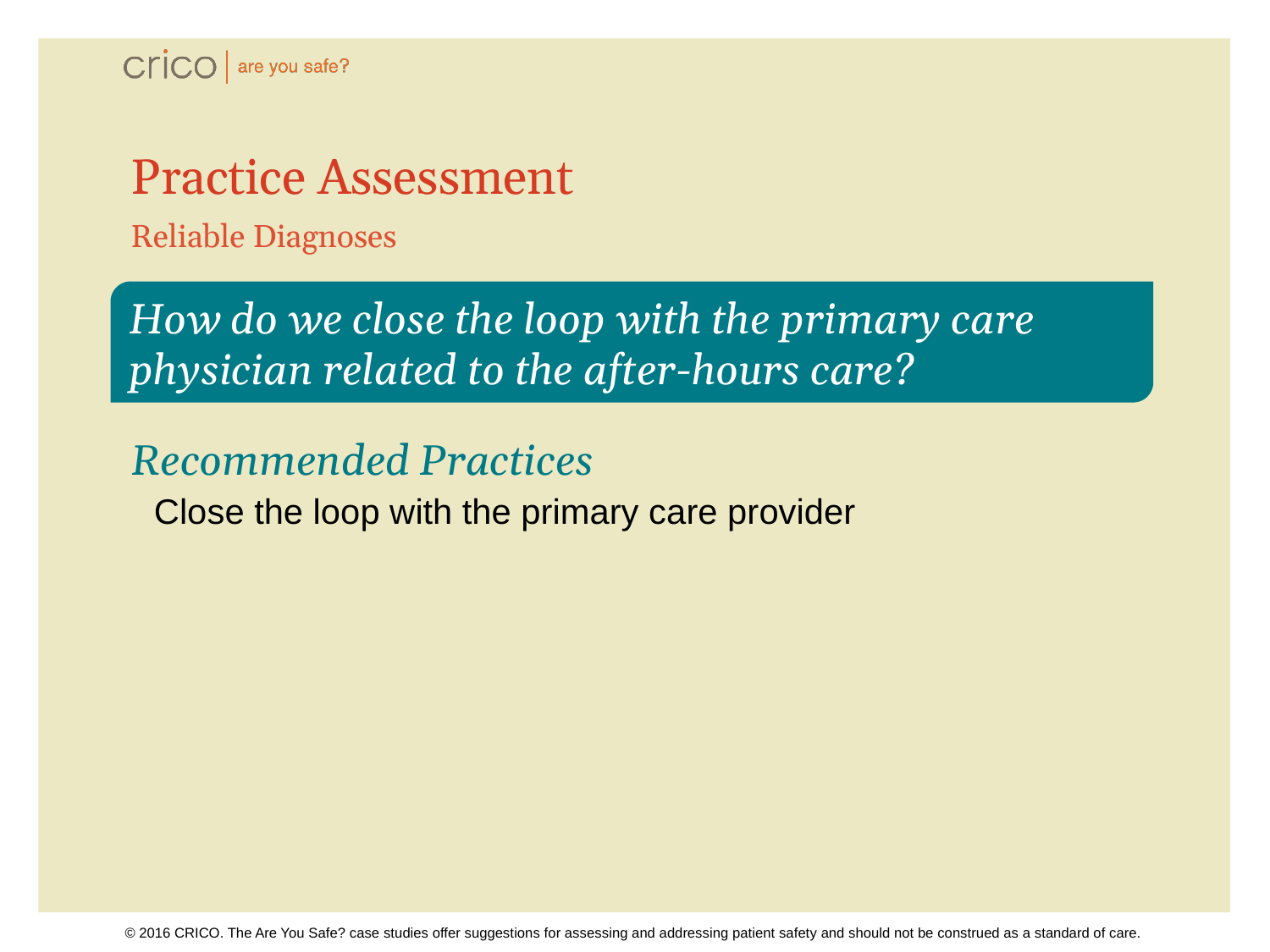

# Practice Assessment
Reliable Diagnoses
How do we close the loop with the primary care physician related to the after-hours care?
Recommended Practices
Close the loop with the primary care provider
© 2016 CRICO. The Are You Safe? case studies offer suggestions for assessing and addressing patient safety and should not be construed as a standard of care.